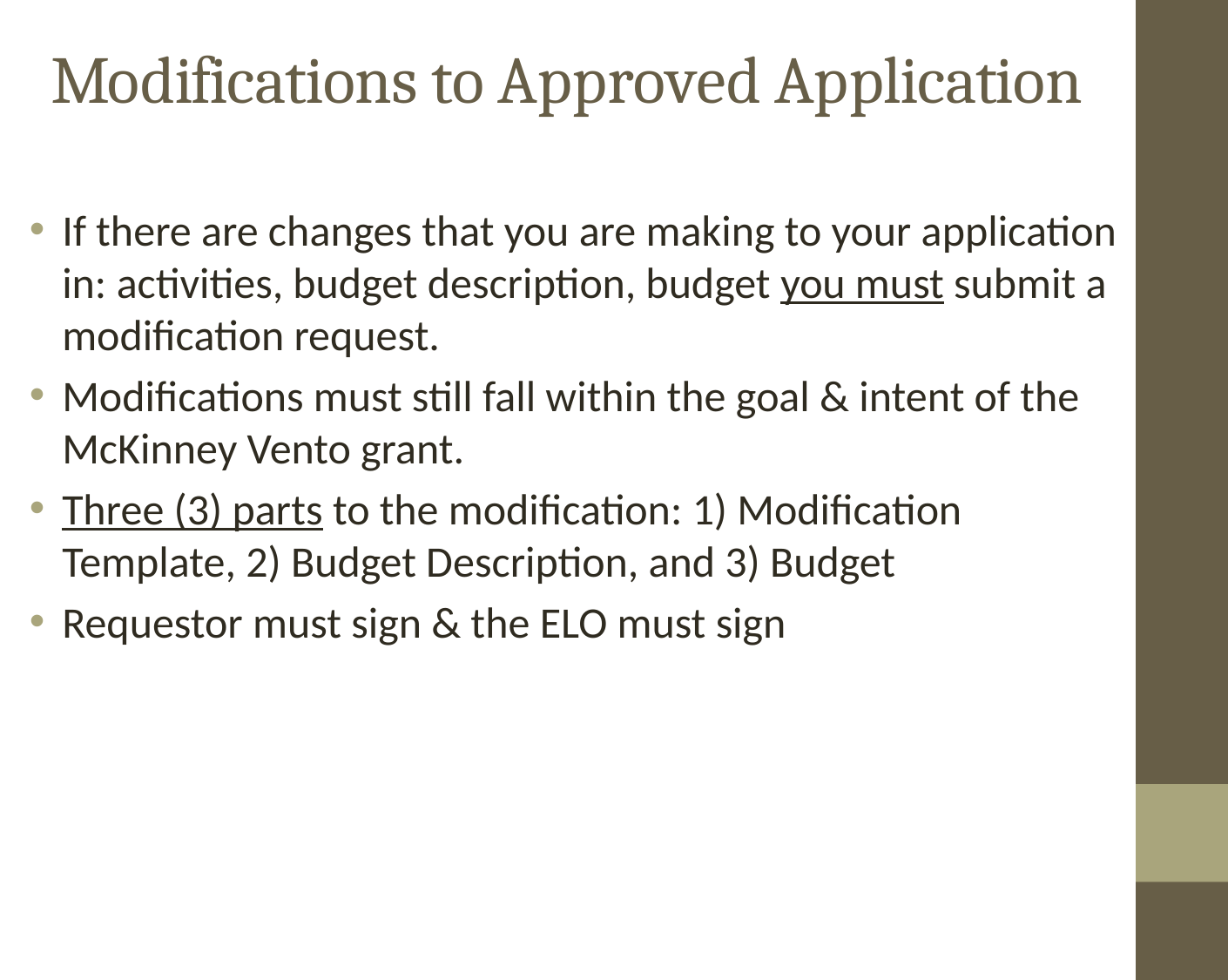

# Modifications to Approved Application
If there are changes that you are making to your application in: activities, budget description, budget you must submit a modification request.
Modifications must still fall within the goal & intent of the McKinney Vento grant.
Three (3) parts to the modification: 1) Modification Template, 2) Budget Description, and 3) Budget
Requestor must sign & the ELO must sign